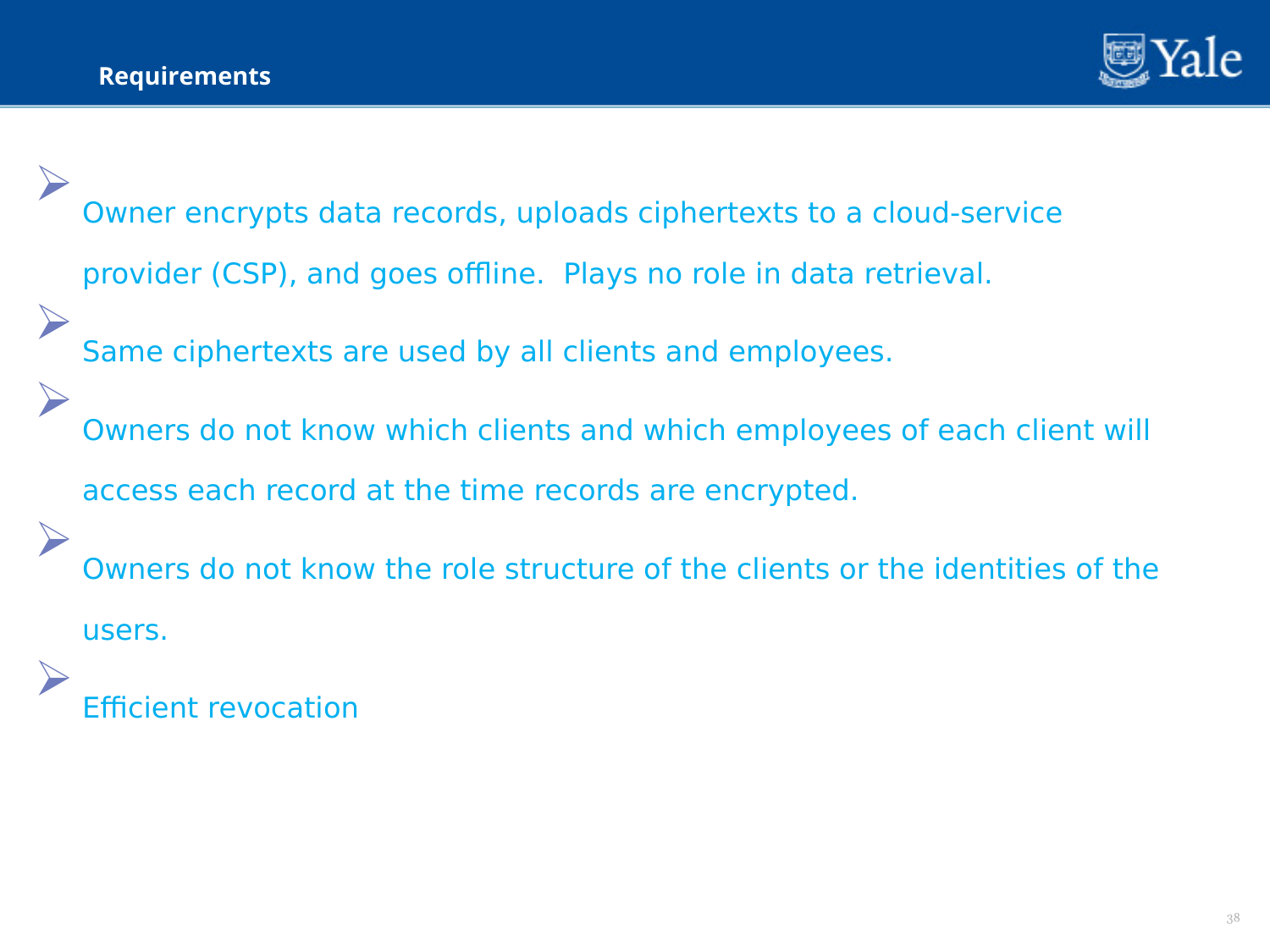

Requirements

Owner encrypts data records, uploads ciphertexts to a cloud-service provider (CSP), and goes offline.  Plays no role in data retrieval.
Same ciphertexts are used by all clients and employees.
Owners do not know which clients and which employees of each client will access each record at the time records are encrypted.
Owners do not know the role structure of the clients or the identities of the users.
Efficient revocation

38
38